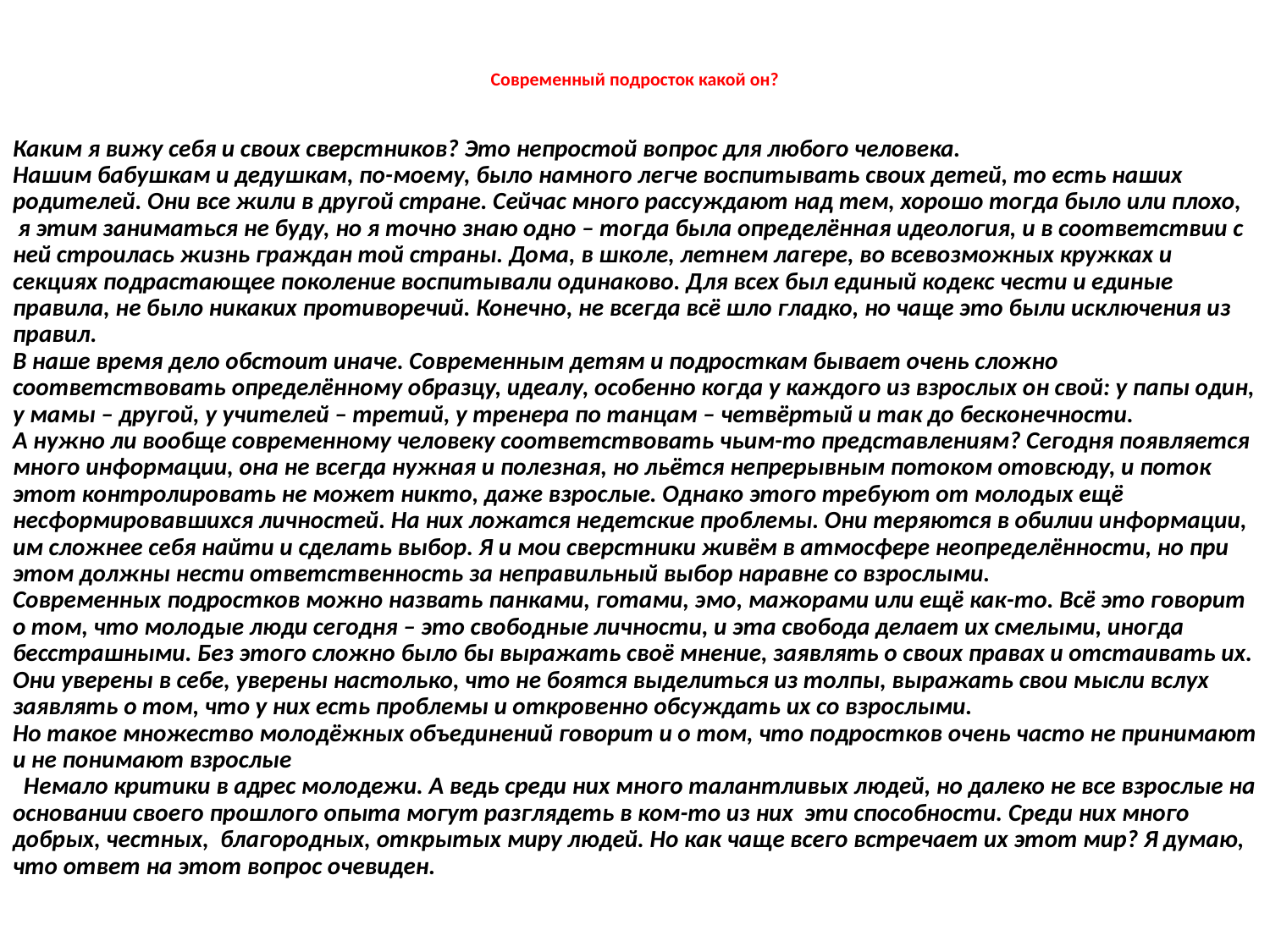

# Современный подросток какой он?
Каким я вижу себя и своих сверстников? Это непростой вопрос для любого человека.
Нашим бабушкам и дедушкам, по-моему, было намного легче воспитывать своих детей, то есть наших родителей. Они все жили в другой стране. Сейчас много рассуждают над тем, хорошо тогда было или плохо,    я этим заниматься не буду, но я точно знаю одно – тогда была определённая идеология, и в соответствии с ней строилась жизнь граждан той страны. Дома, в школе, летнем лагере, во всевозможных кружках и секциях подрастающее поколение воспитывали одинаково. Для всех был единый кодекс чести и единые правила, не было никаких противоречий. Конечно, не всегда всё шло гладко, но чаще это были исключения из правил.
В наше время дело обстоит иначе. Современным детям и подросткам бывает очень сложно соответствовать определённому образцу, идеалу, особенно когда у каждого из взрослых он свой: у папы один, у мамы – другой, у учителей – третий, у тренера по танцам – четвёртый и так до бесконечности.                    А нужно ли вообще современному человеку соответствовать чьим-то представлениям? Сегодня появляется много информации, она не всегда нужная и полезная, но льётся непрерывным потоком отовсюду, и поток этот контролировать не может никто, даже взрослые. Однако этого требуют от молодых ещё несформировавшихся личностей. На них ложатся недетские проблемы. Они теряются в обилии информации, им сложнее себя найти и сделать выбор. Я и мои сверстники живём в атмосфере неопределённости, но при этом должны нести ответственность за неправильный выбор наравне со взрослыми.
Современных подростков можно назвать панками, готами, эмо, мажорами или ещё как-то. Всё это говорит о том, что молодые люди сегодня – это свободные личности, и эта свобода делает их смелыми, иногда бесстрашными. Без этого сложно было бы выражать своё мнение, заявлять о своих правах и отстаивать их. Они уверены в себе, уверены настолько, что не боятся выделиться из толпы, выражать свои мысли вслух заявлять о том, что у них есть проблемы и откровенно обсуждать их со взрослыми.
Но такое множество молодёжных объединений говорит и о том, что подростков очень часто не принимают и не понимают взрослые
  Немало критики в адрес молодежи. А ведь среди них много талантливых людей, но далеко не все взрослые на основании своего прошлого опыта могут разглядеть в ком-то из них  эти способности. Среди них много добрых, честных,  благородных, открытых миру людей. Но как чаще всего встречает их этот мир? Я думаю, что ответ на этот вопрос очевиден.